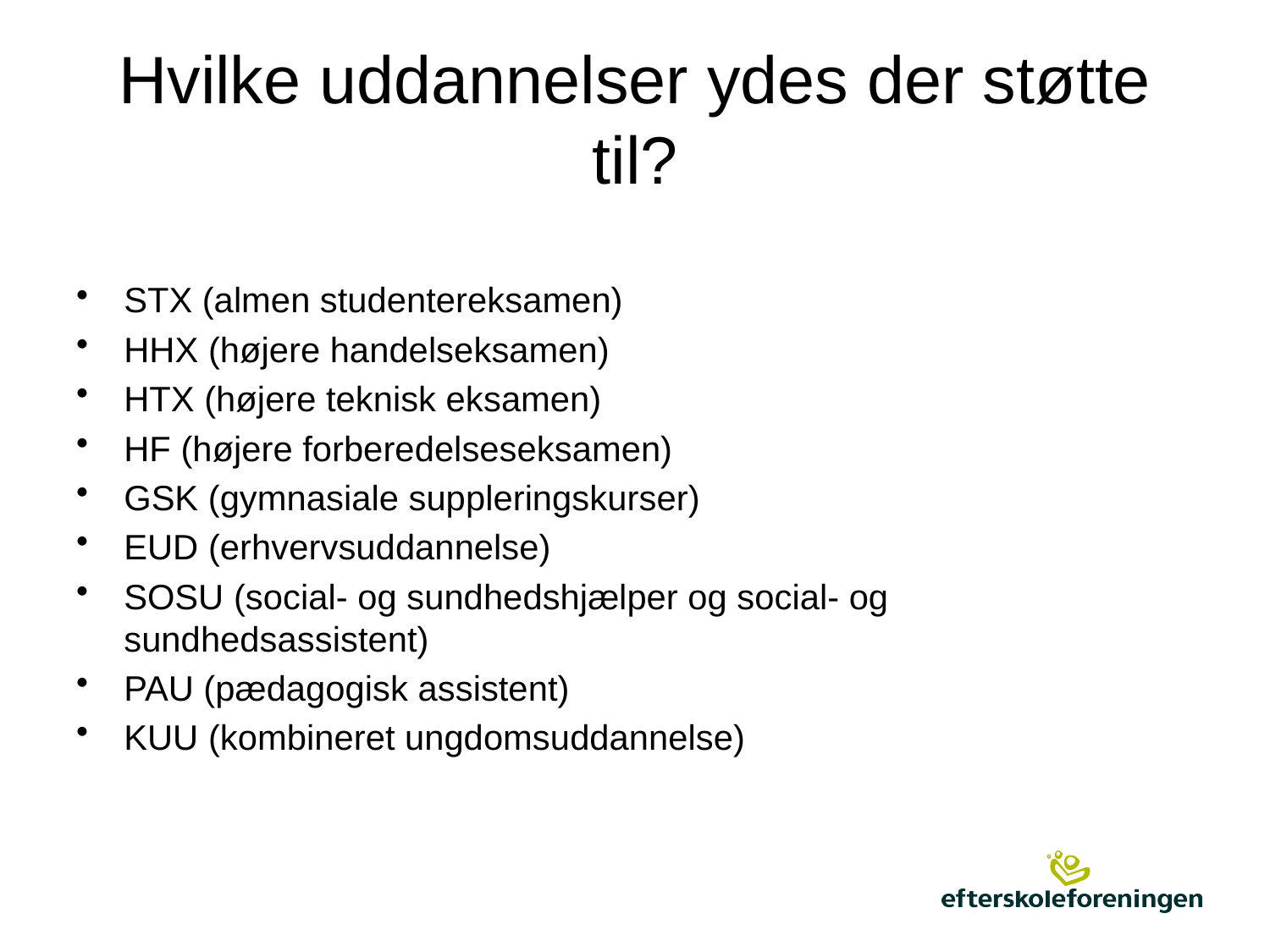

# Hvilke uddannelser ydes der støtte til?

STX (almen studentereksamen)
HHX (højere handelseksamen)
HTX (højere teknisk eksamen)
HF (højere forberedelseseksamen)
GSK (gymnasiale suppleringskurser)
EUD (erhvervsuddannelse)
SOSU (social- og sundhedshjælper og social- og sundhedsassistent)
PAU (pædagogisk assistent)
KUU (kombineret ungdomsuddannelse)